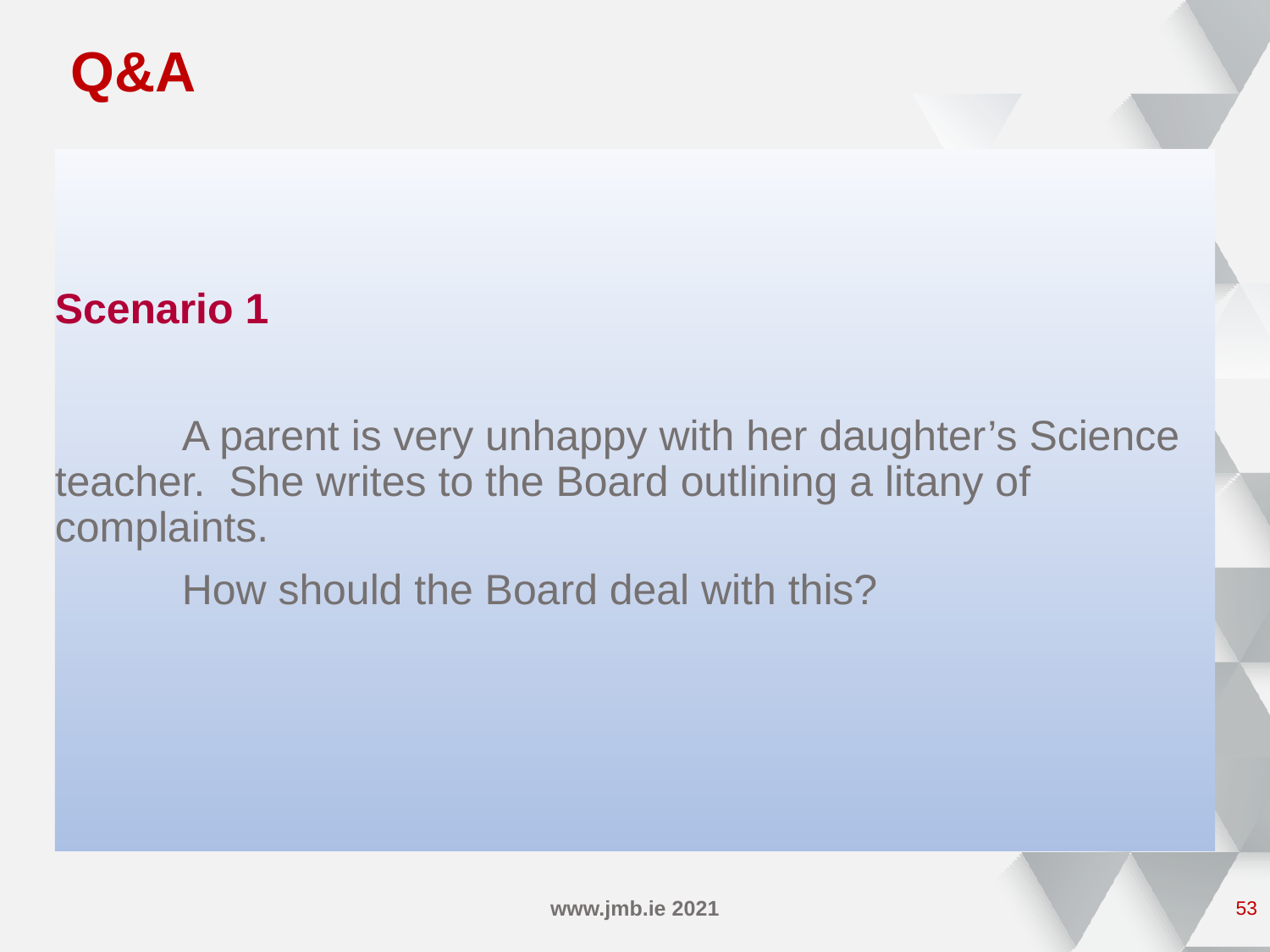

# Q&A

Scenario 1

	A parent is very unhappy with her daughter’s Science 	teacher.  She writes to the Board outlining a litany of 	complaints.
      	How should the Board deal with this?

www.jmb.ie 2021
53